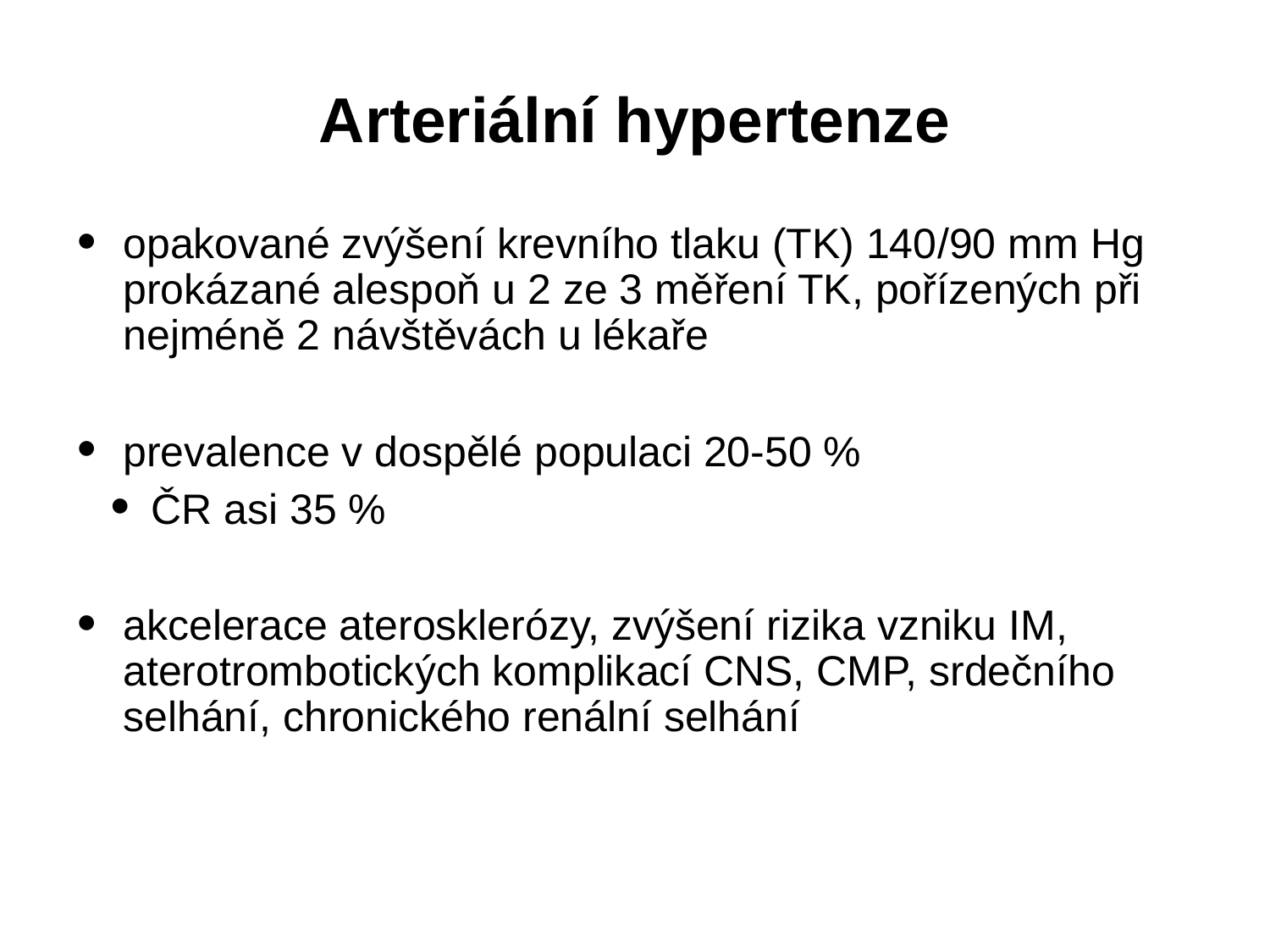

Arteriální hypertenze
opakované zvýšení krevního tlaku (TK) 140/90 mm Hg prokázané alespoň u 2 ze 3 měření TK, pořízených při nejméně 2 návštěvách u lékaře

prevalence v dospělé populaci 20-50 %
 ČR asi 35 %

akcelerace aterosklerózy, zvýšení rizika vzniku IM, aterotrombotických komplikací CNS, CMP, srdečního selhání, chronického renální selhání